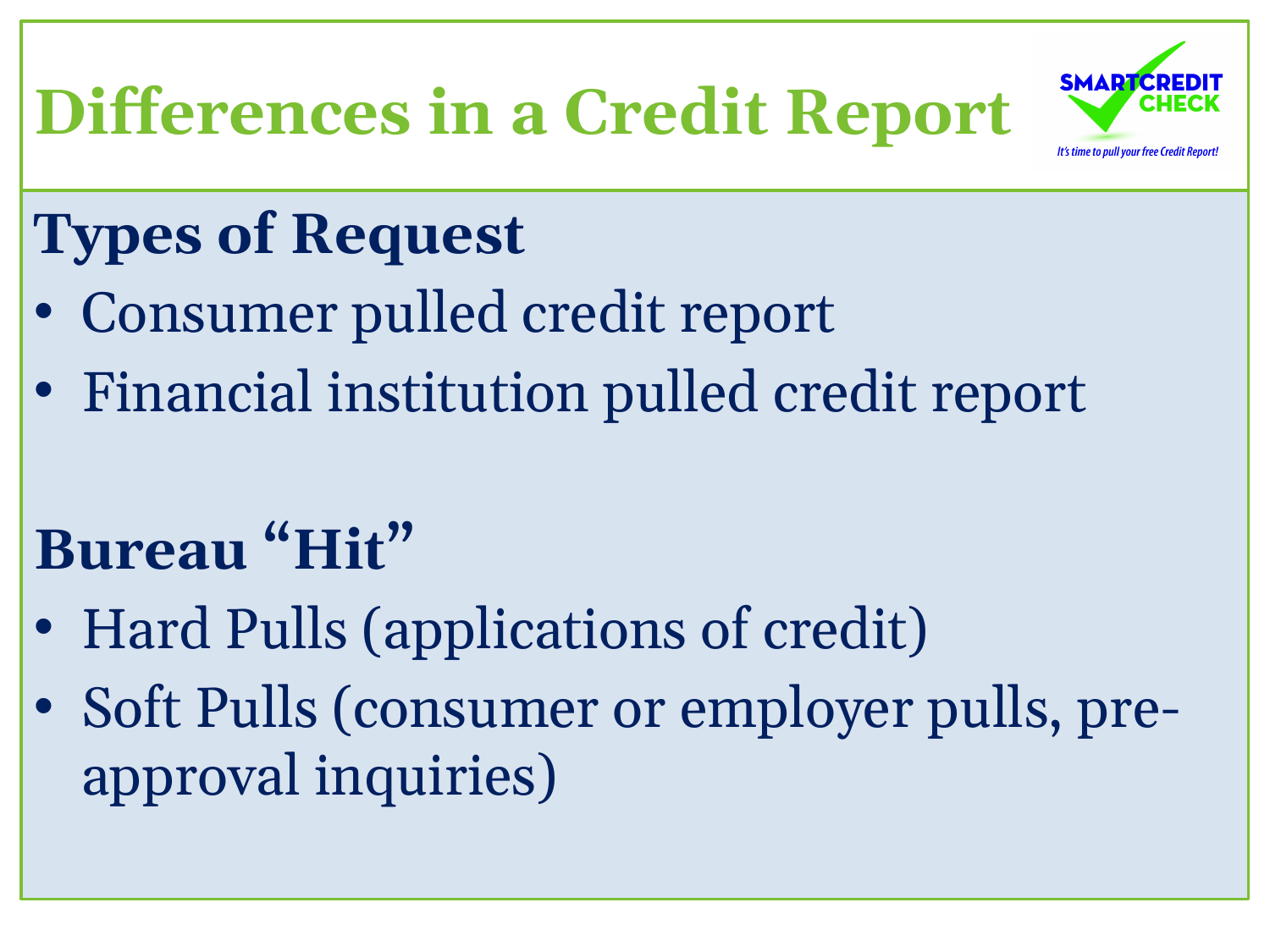

# Differences in a Credit Report
Types of Request
Consumer pulled credit report
Financial institution pulled credit report

Bureau “Hit”
Hard Pulls (applications of credit)
Soft Pulls (consumer or employer pulls, pre-approval inquiries)